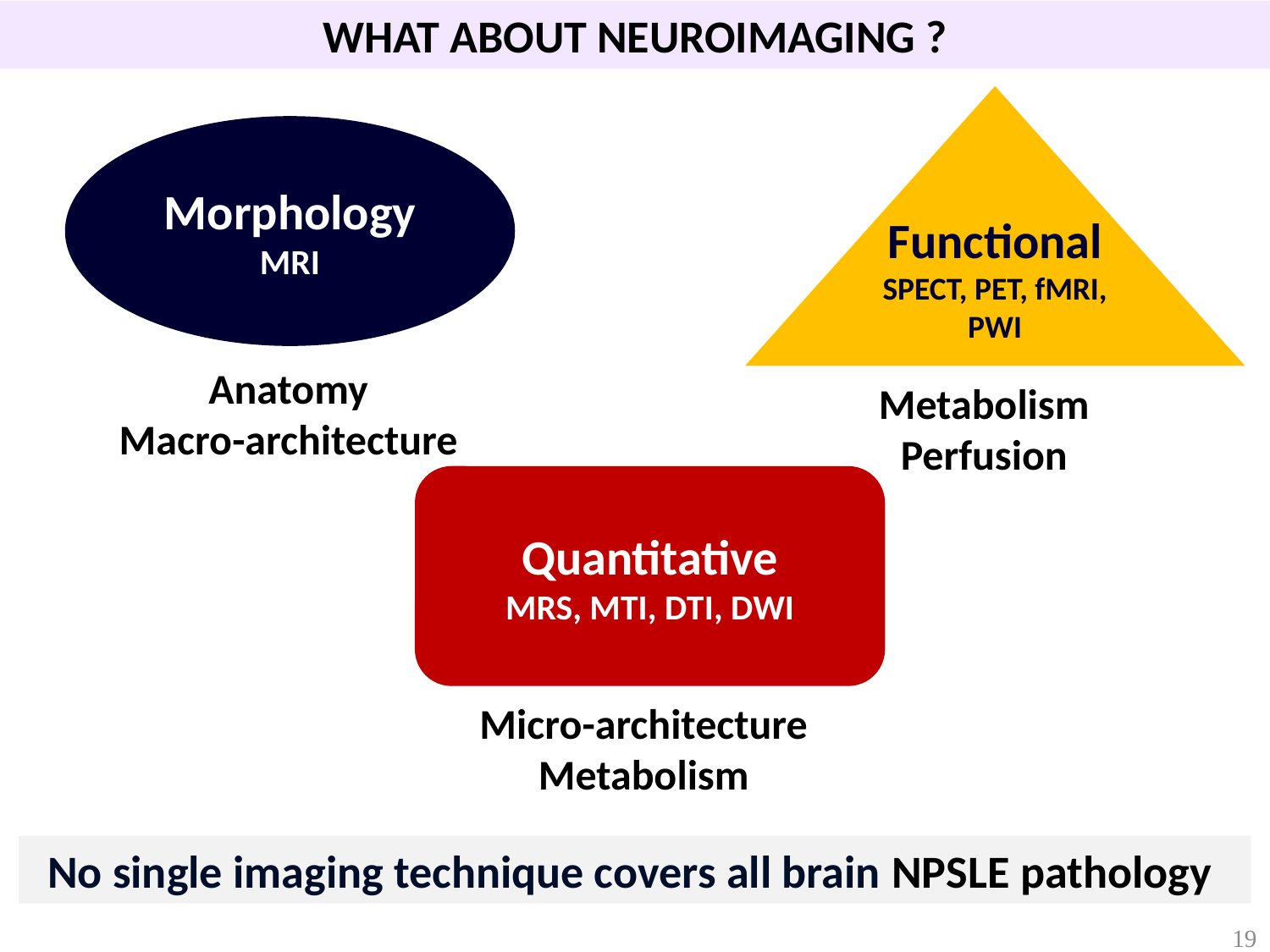

# WHAT ABOUT NEUROIMAGING ?
Functional
SPECT, PET, fMRI, PWI

Morphology
MRI
Anatomy
Macro-architecture
Metabolism
Perfusion
Quantitative
MRS, MTI, DTI, DWI
Micro-architecture
Metabolism
No single imaging technique covers all brain NPSLE pathology
19